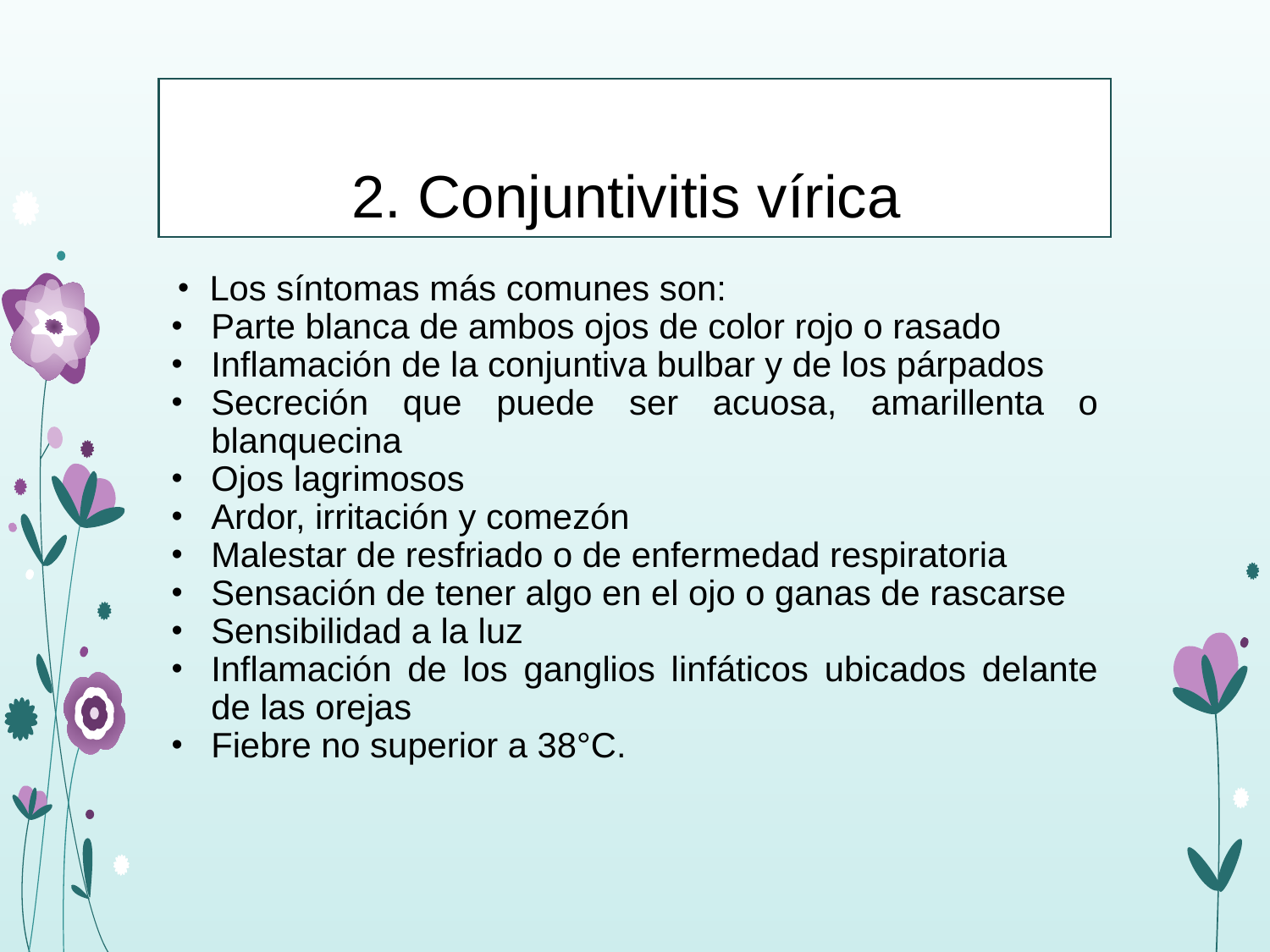

# 2. Conjuntivitis vírica
Los síntomas más comunes son:
Parte blanca de ambos ojos de color rojo o rasado
Inflamación de la conjuntiva bulbar y de los párpados
Secreción que puede ser acuosa, amarillenta o blanquecina
Ojos lagrimosos
Ardor, irritación y comezón
Malestar de resfriado o de enfermedad respiratoria
Sensación de tener algo en el ojo o ganas de rascarse
Sensibilidad a la luz
Inflamación de los ganglios linfáticos ubicados delante de las orejas
Fiebre no superior a 38°C.